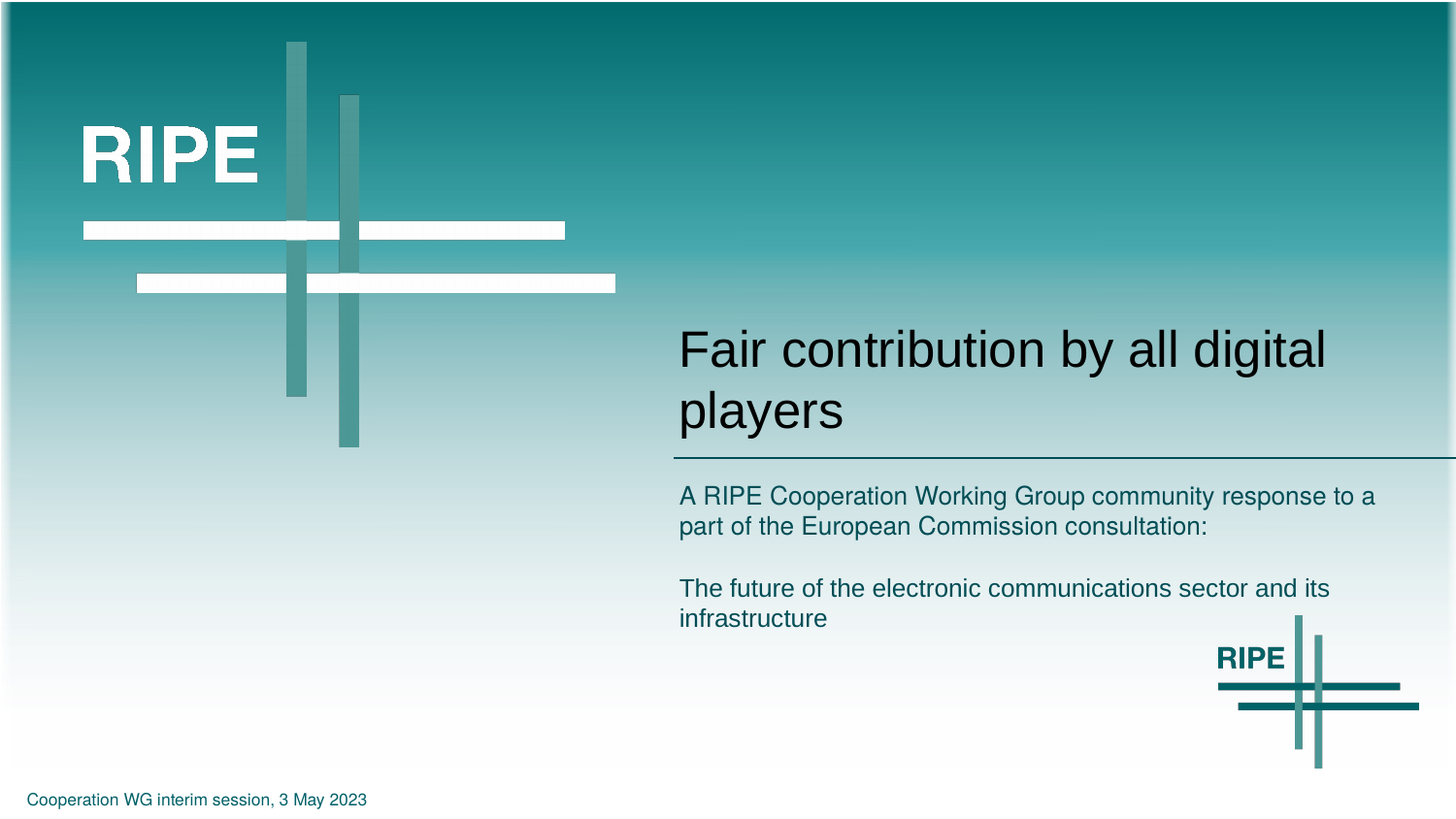

# Fair contribution by all digital players
A RIPE Cooperation Working Group community response to a part of the European Commission consultation:

The future of the electronic communications sector and its infrastructure